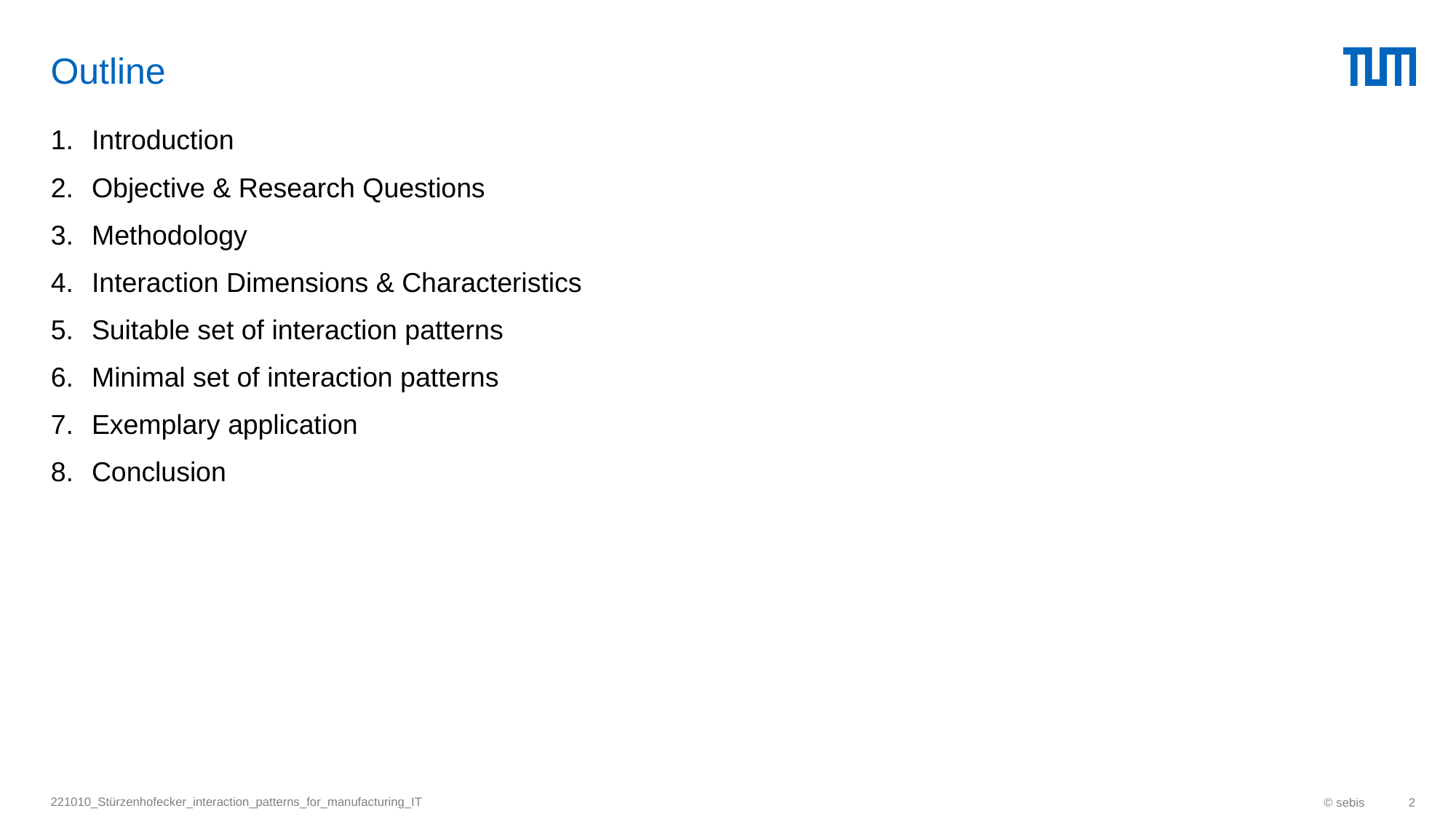

# Outline
Introduction
Objective & Research Questions
Methodology
Interaction Dimensions & Characteristics
Suitable set of interaction patterns
Minimal set of interaction patterns
Exemplary application
Conclusion

221010_Stürzenhofecker_interaction_patterns_for_manufacturing_IT
© sebis
2